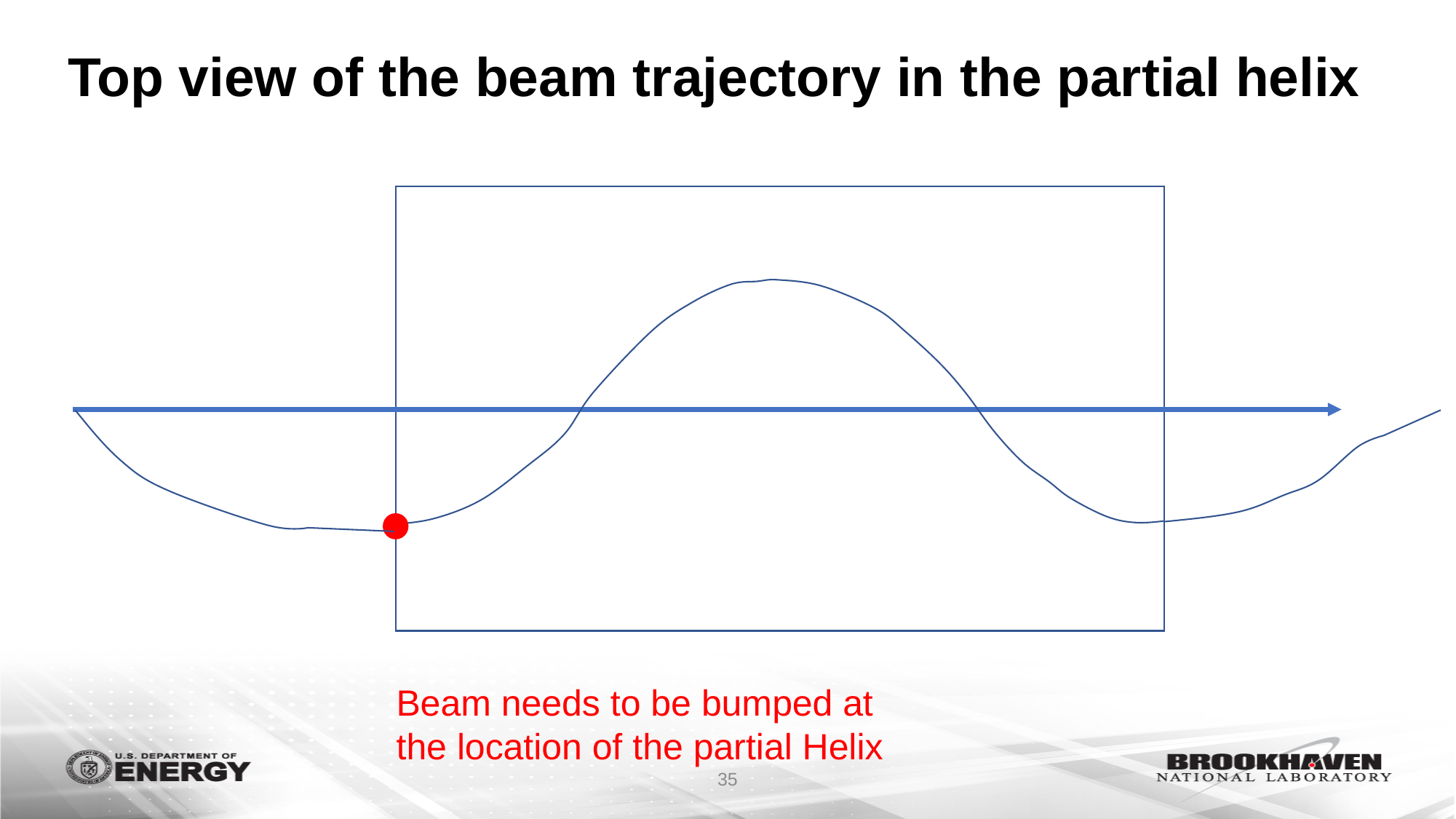

# Top view of the beam trajectory in the partial helix

Beam needs to be bumped at
the location of the partial Helix
35